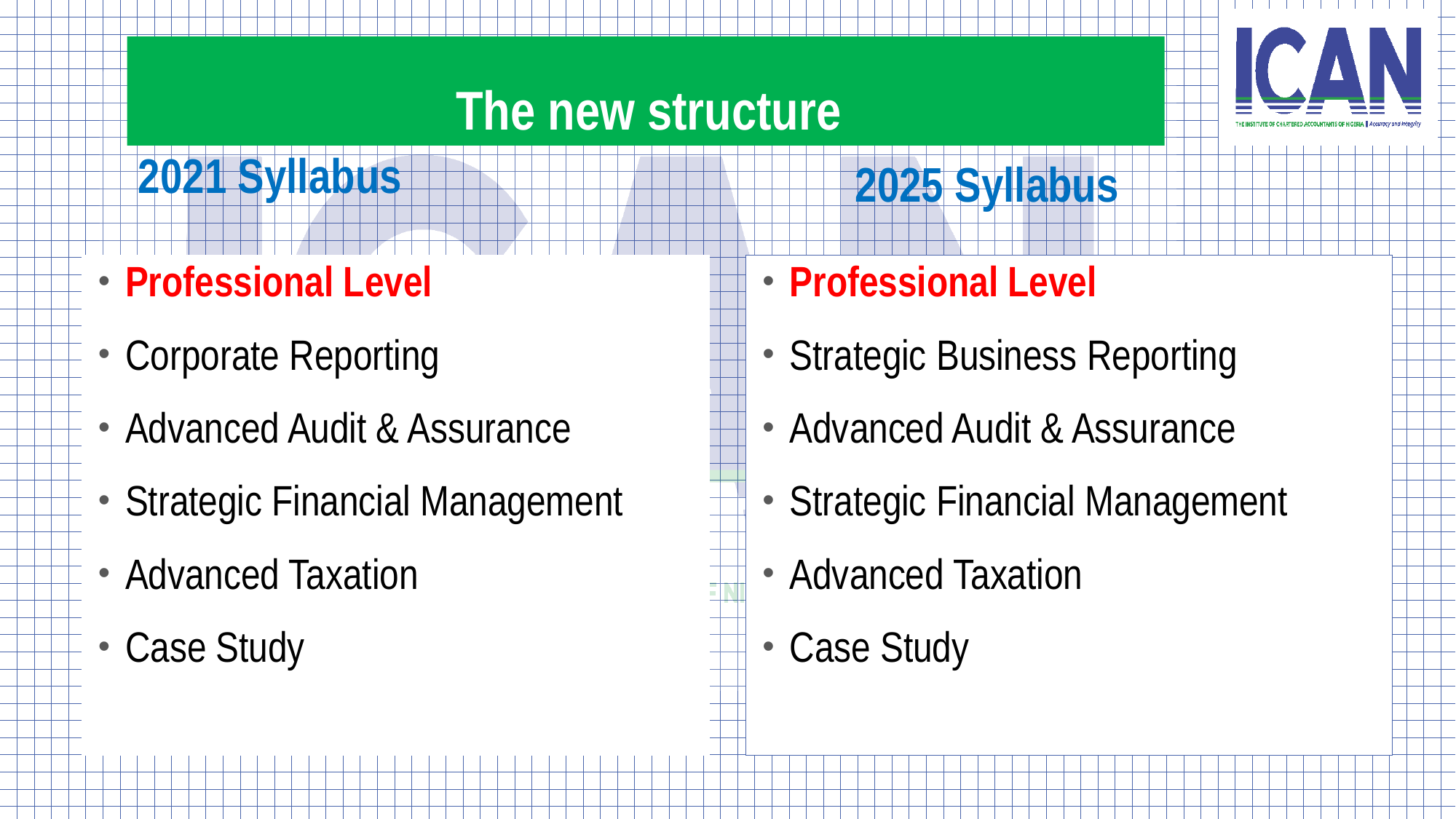

# The new structure
2021 Syllabus

2025 Syllabus

Professional Level
Corporate Reporting
Advanced Audit & Assurance
Strategic Financial Management
Advanced Taxation
Case Study

Professional Level
Strategic Business Reporting
Advanced Audit & Assurance
Strategic Financial Management
Advanced Taxation
Case Study